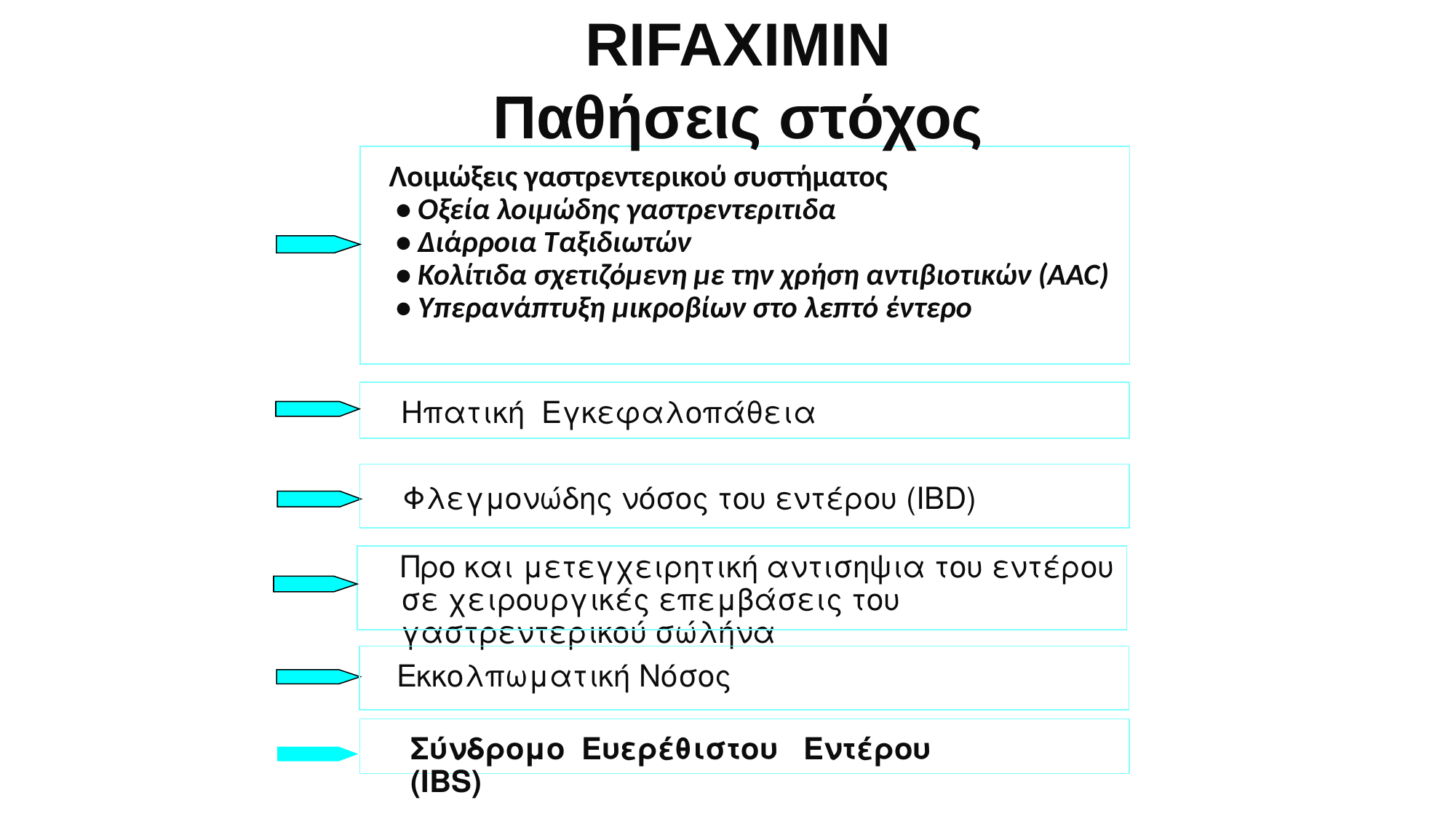

RIFAXIMIN
Παθήσεις στόχος

      Λοιμώξεις γαστρεντερικού συστήματος
       • Οξεία λοιμώδης γαστρεντεριτιδα
       • Διάρροια Ταξιδιωτών
       • Κολίτιδα σχετιζόμενη με την χρήση αντιβιοτικών (AAC)
       • Υπερανάπτυξη μικροβίων στο λεπτό έντερο

Ηπατική  Εγκεφαλοπάθεια

Φλεγμονώδης νόσος του εντέρου (IBD)

Προ και μετεγχειρητική αντισηψια του εντέρου σε χειρουργικές επεμβάσεις του γαστρεντερικού σώλήνα

Εκκολπωματική Νόσος

Σύνδρομο  Ευερέθιστου   Εντέρου  (IBS)